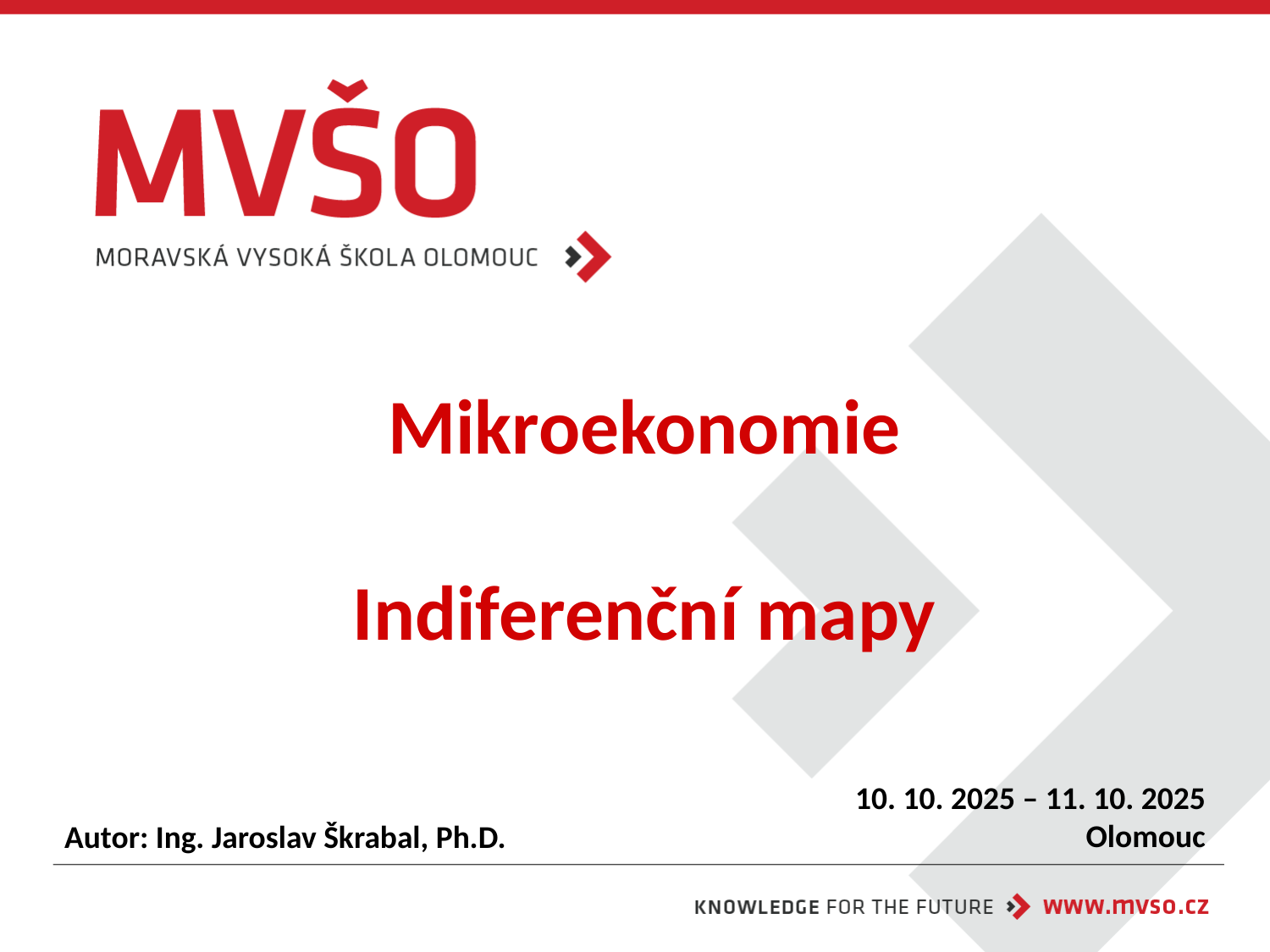

# Mikroekonomie Indiferenční mapy
10. 10. 2025 – 11. 10. 2025
Olomouc

Autor: Ing. Jaroslav Škrabal, Ph.D.